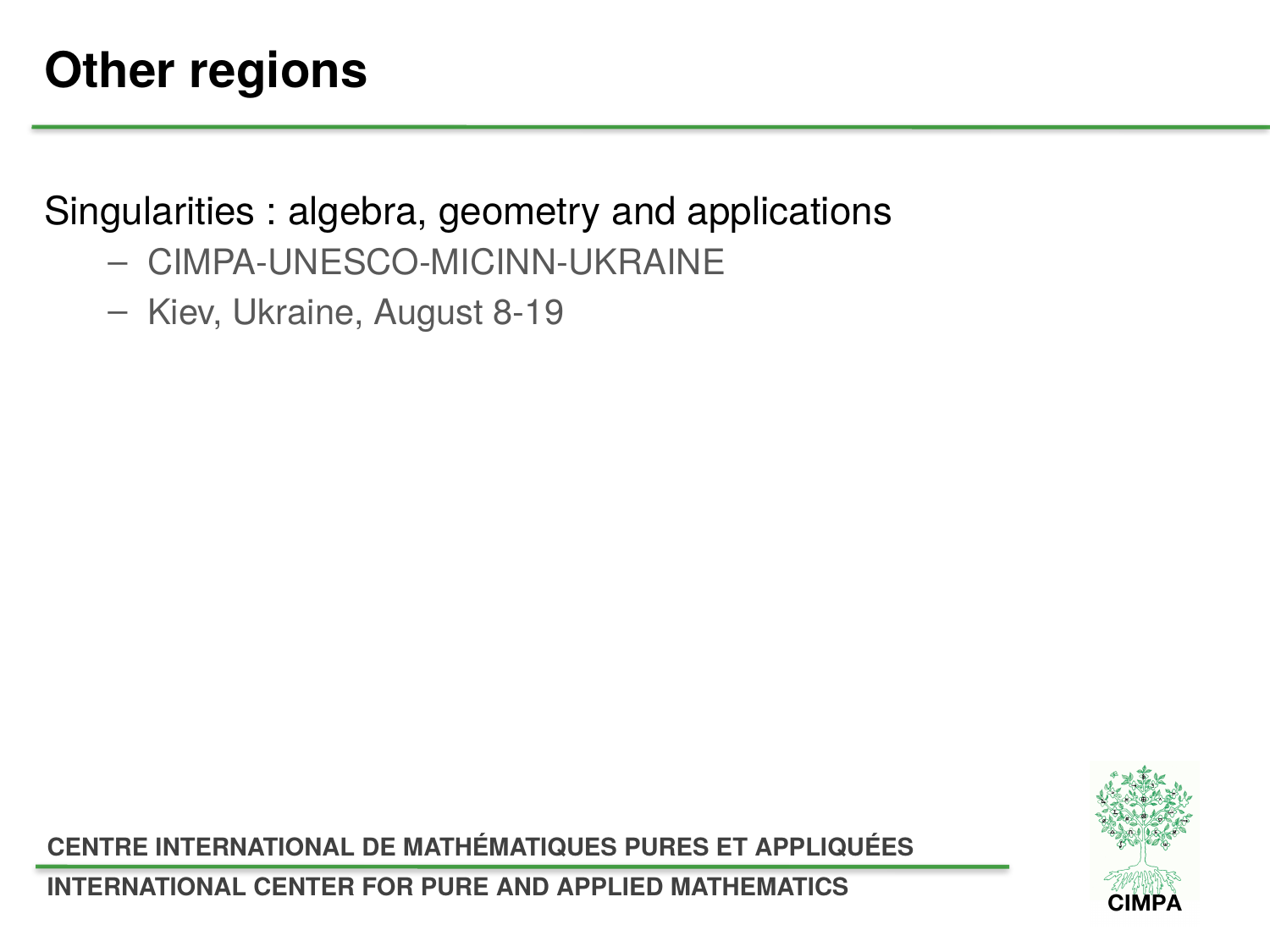

# Other regions
Singularities : algebra, geometry and applications
CIMPA-UNESCO-MICINN-UKRAINE
Kiev, Ukraine, August 8-19